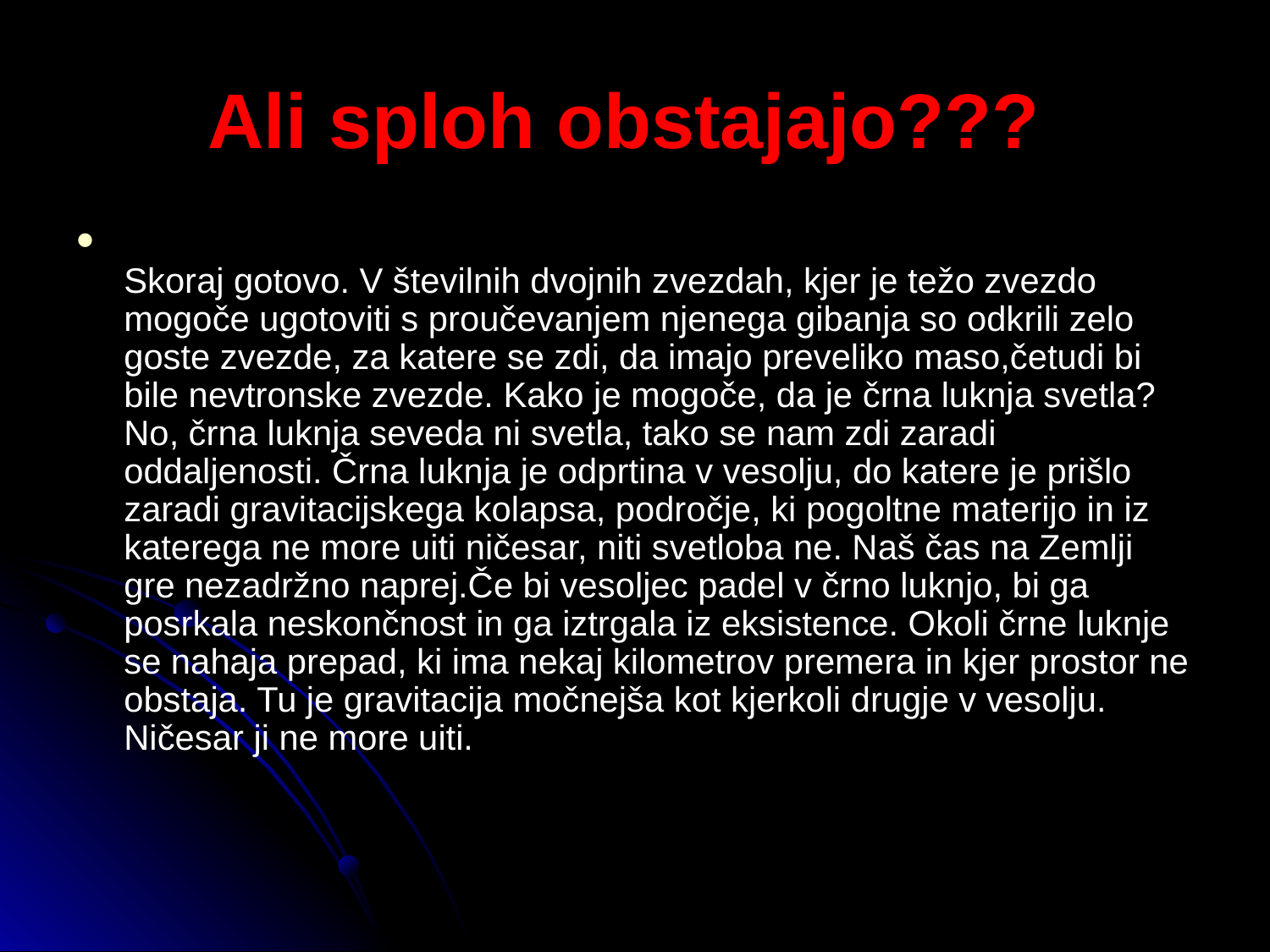

# Ali sploh obstajajo???
Skoraj gotovo. V številnih dvojnih zvezdah, kjer je težo zvezdo mogoče ugotoviti s proučevanjem njenega gibanja so odkrili zelo goste zvezde, za katere se zdi, da imajo preveliko maso,četudi bi bile nevtronske zvezde. Kako je mogoče, da je črna luknja svetla?No, črna luknja seveda ni svetla, tako se nam zdi zaradi oddaljenosti. Črna luknja je odprtina v vesolju, do katere je prišlo zaradi gravitacijskega kolapsa, področje, ki pogoltne materijo in iz katerega ne more uiti ničesar, niti svetloba ne. Naš čas na Zemlji gre nezadržno naprej.Če bi vesoljec padel v črno luknjo, bi ga posrkala neskončnost in ga iztrgala iz eksistence. Okoli črne luknje se nahaja prepad, ki ima nekaj kilometrov premera in kjer prostor ne obstaja. Tu je gravitacija močnejša kot kjerkoli drugje v vesolju. Ničesar ji ne more uiti.